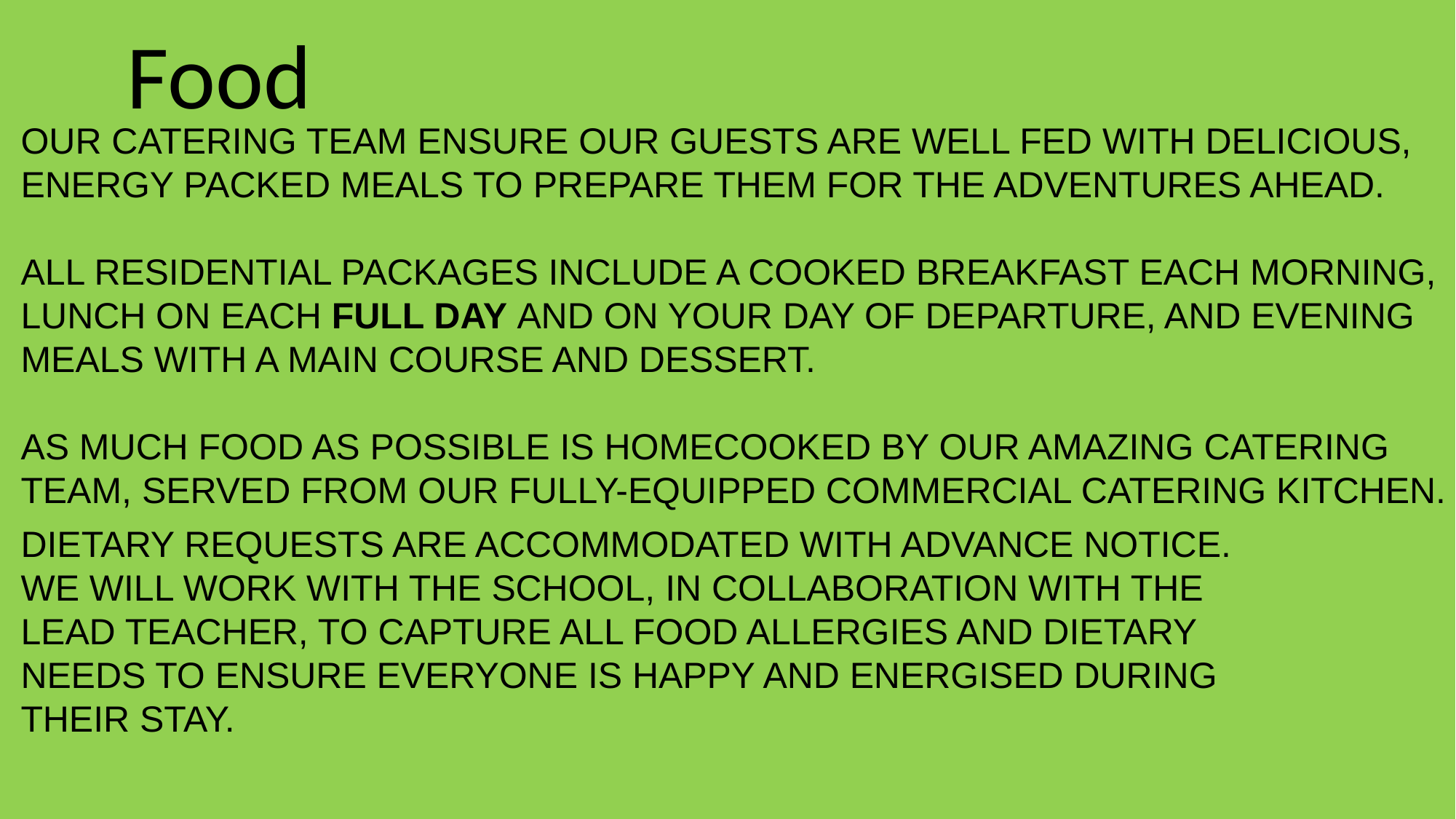

# Food
OUR CATERING TEAM ENSURE OUR GUESTS ARE WELL FED WITH DELICIOUS, ENERGY PACKED MEALS TO PREPARE THEM FOR THE ADVENTURES AHEAD.

ALL RESIDENTIAL PACKAGES INCLUDE A COOKED BREAKFAST EACH MORNING, LUNCH ON EACH FULL DAY AND ON YOUR DAY OF DEPARTURE, AND EVENING MEALS WITH A MAIN COURSE AND DESSERT.

AS MUCH FOOD AS POSSIBLE IS HOMECOOKED BY OUR AMAZING CATERING TEAM, SERVED FROM OUR FULLY-EQUIPPED COMMERCIAL CATERING KITCHEN.

DIETARY REQUESTS ARE ACCOMMODATED WITH ADVANCE NOTICE. WE WILL WORK WITH THE SCHOOL, IN COLLABORATION WITH THE LEAD TEACHER, TO CAPTURE ALL FOOD ALLERGIES AND DIETARY NEEDS TO ENSURE EVERYONE IS HAPPY AND ENERGISED DURING THEIR STAY.